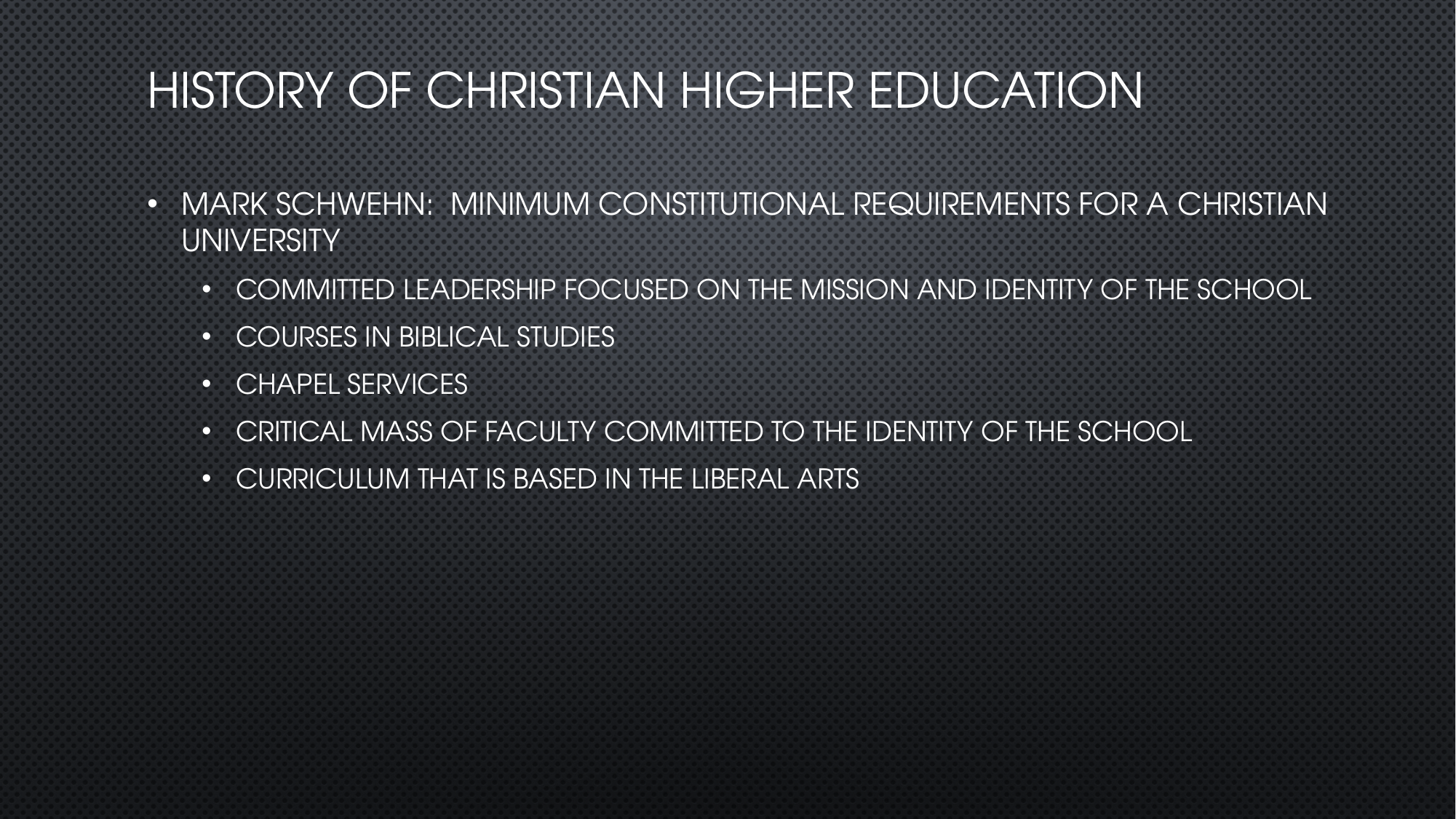

# History of Christian Higher Education
Mark Schwehn:  Minimum constitutional requirements for a Christian university
Committed leadership focused on the mission and identity of the school
Courses in biblical studies
Chapel services
Critical mass of faculty committed to the identity of the school
Curriculum that is based in the liberal arts